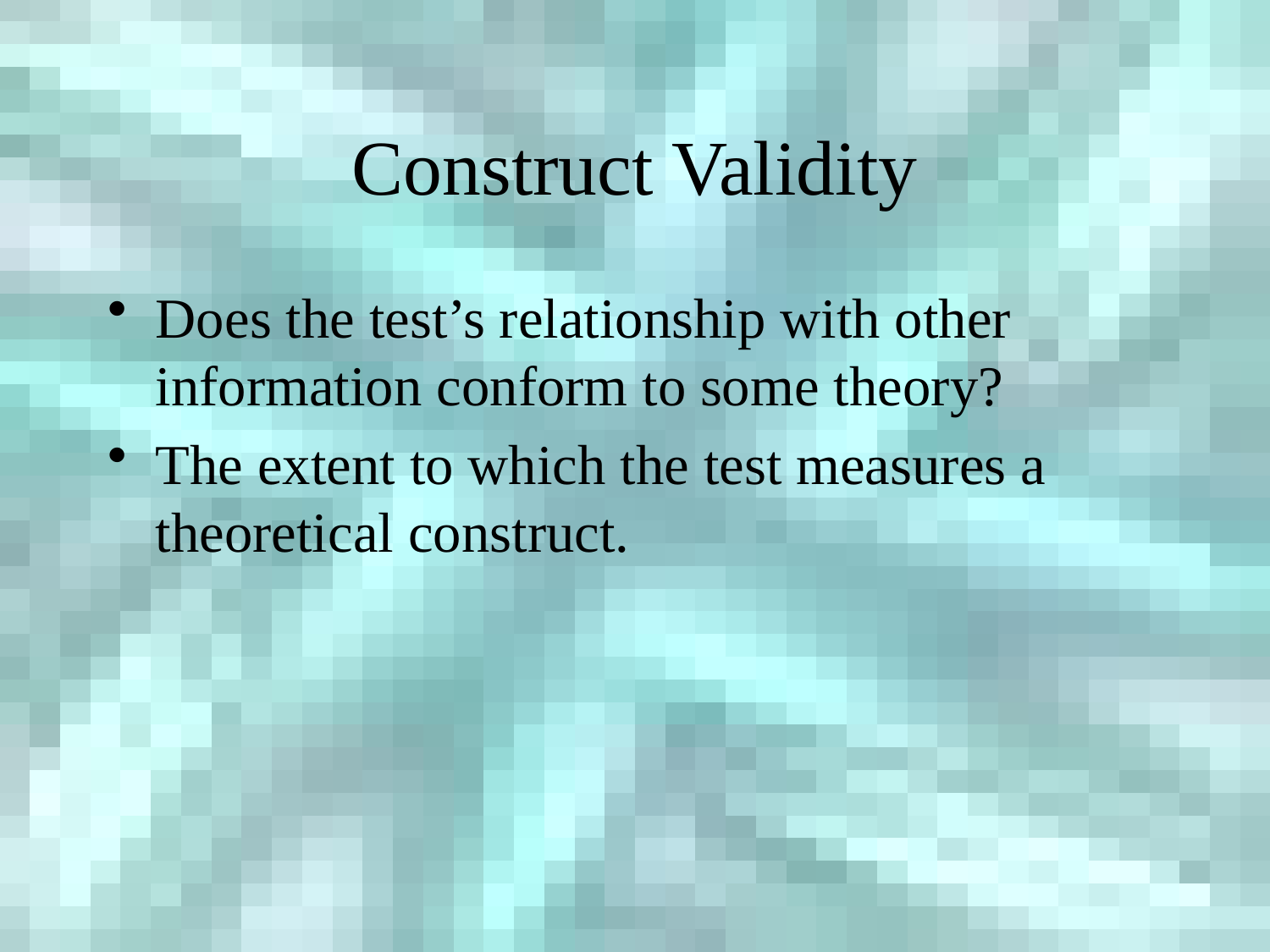

# Construct Validity
Does the test’s relationship with other information conform to some theory?
The extent to which the test measures a theoretical construct.